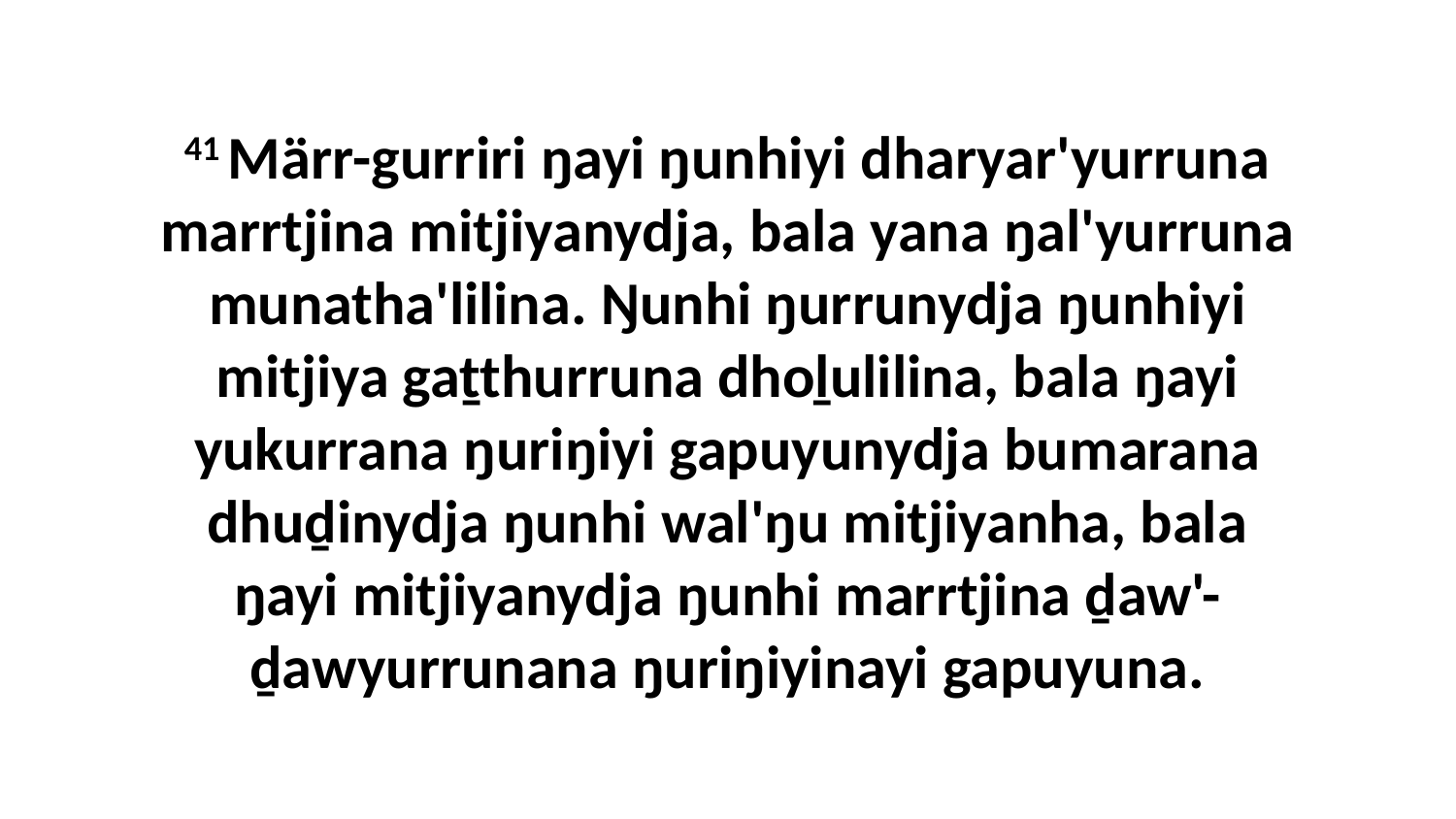

41 Märr-gurriri ŋayi ŋunhiyi dharyar'yurruna marrtjina mitjiyanydja, bala yana ŋal'yurruna munatha'lilina. Ŋunhi ŋurrunydja ŋunhiyi mitjiya gaṯthurruna dhoḻulilina, bala ŋayi yukurrana ŋuriŋiyi gapuyunydja bumarana dhuḏinydja ŋunhi wal'ŋu mitjiyanha, bala ŋayi mitjiyanydja ŋunhi marrtjina ḏaw'-ḏawyurrunana ŋuriŋiyinayi gapuyuna.